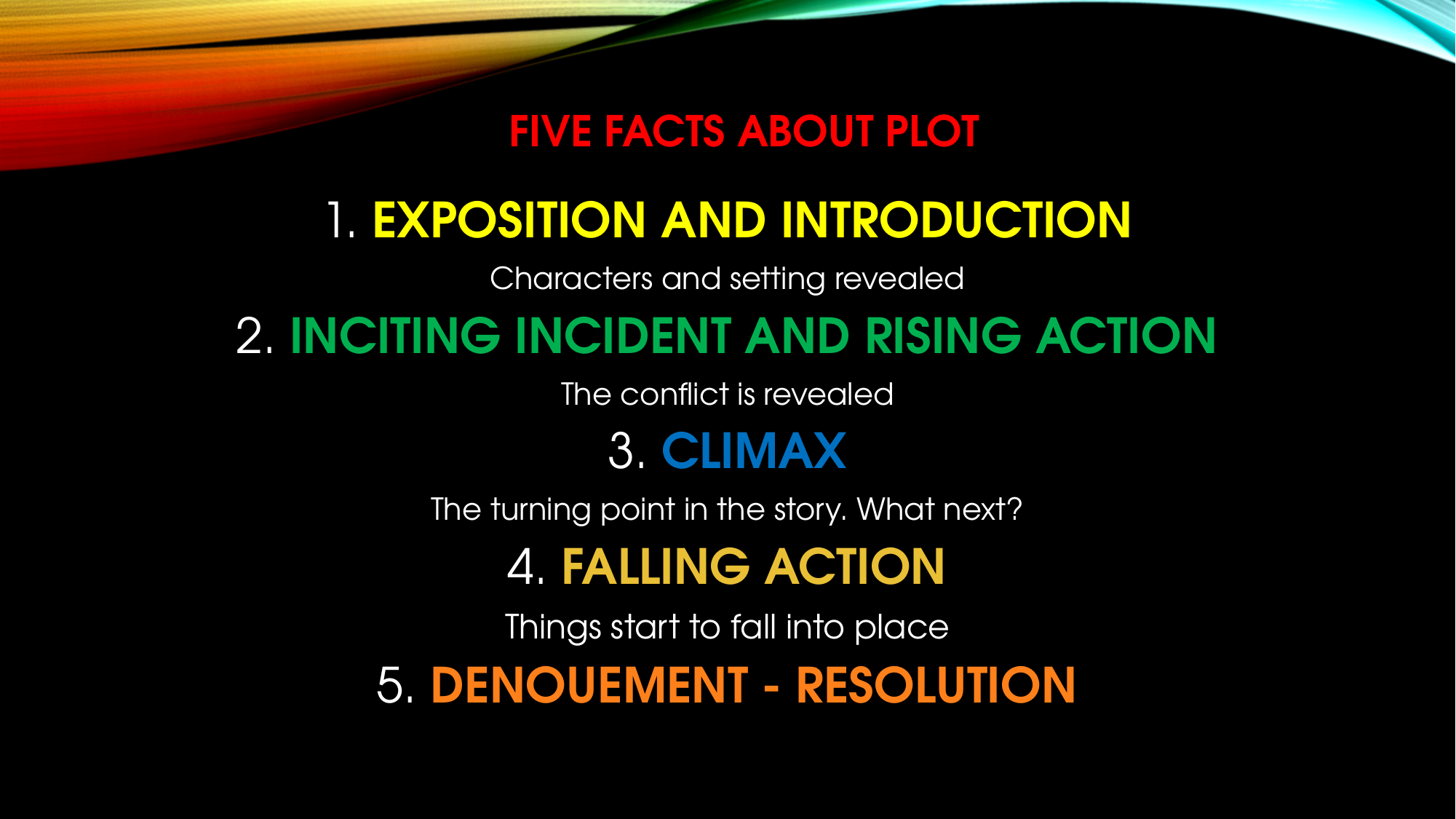

# FIVE FACTS About Plot
1. EXPOSITION AND INTRODUCTION
Characters and setting revealed
2. INCITING INCIDENT AND RISING ACTION
The conflict is revealed
3. CLIMAX
The turning point in the story. What next?
4. FALLING ACTION
Things start to fall into place
5. DENOUEMENT - RESOLUTION